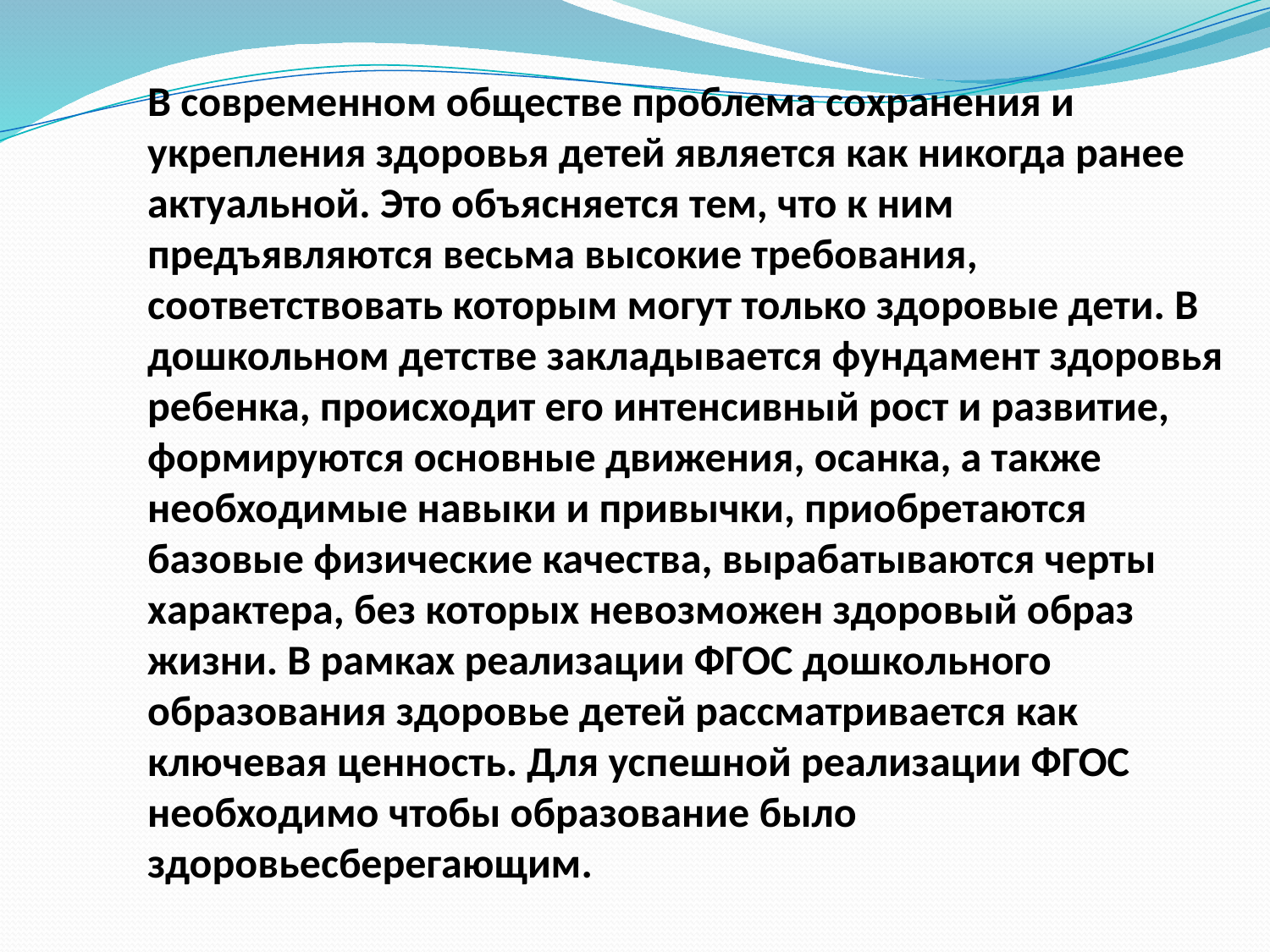

В современном обществе проблема сохранения и укрепления здоровья детей является как никогда ранее актуальной. Это объясняется тем, что к ним предъявляются весьма высокие требования, соответствовать которым могут только здоровые дети. В дошкольном детстве закладывается фундамент здоровья ребенка, происходит его интенсивный рост и развитие, формируются основные движения, осанка, а также необходимые навыки и привычки, приобретаются базовые физические качества, вырабатываются черты характера, без которых невозможен здоровый образ жизни. В рамках реализации ФГОС дошкольного образования здоровье детей рассматривается как ключевая ценность. Для успешной реализации ФГОС необходимо чтобы образование было здоровьесберегающим.